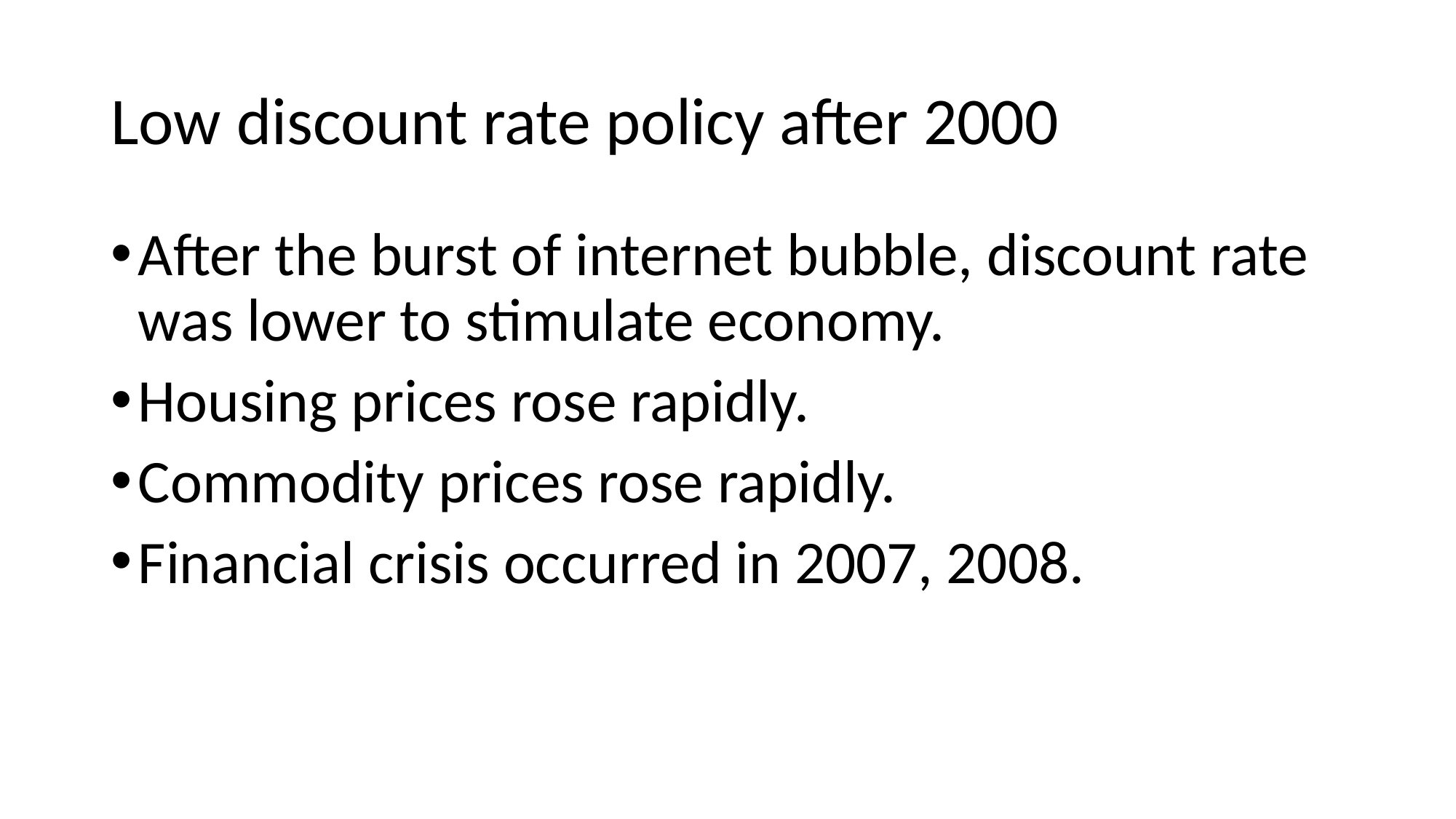

# Low discount rate policy after 2000
After the burst of internet bubble, discount rate was lower to stimulate economy.
Housing prices rose rapidly.
Commodity prices rose rapidly.
Financial crisis occurred in 2007, 2008.